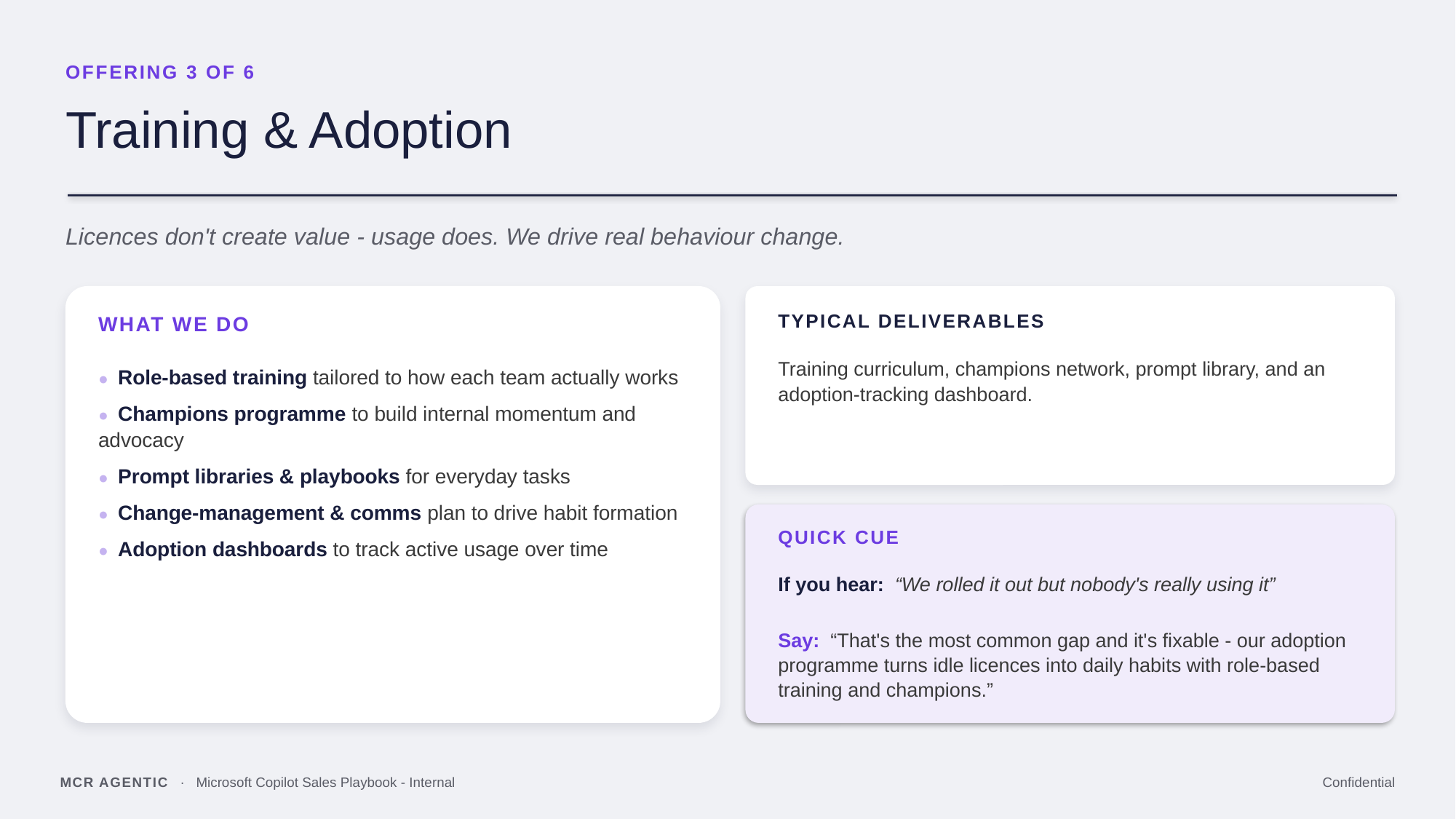

OFFERING 3 OF 6
Training & Adoption

Licences don't create value - usage does. We drive real behaviour change.

TYPICAL DELIVERABLES
WHAT WE DO
Training curriculum, champions network, prompt library, and an adoption-tracking dashboard.
●  Role-based training tailored to how each team actually works
●  Champions programme to build internal momentum and advocacy
●  Prompt libraries & playbooks for everyday tasks
●  Change-management & comms plan to drive habit formation
●  Adoption dashboards to track active usage over time

QUICK CUE
If you hear:  “We rolled it out but nobody's really using it”

Say:  “That's the most common gap and it's fixable - our adoption programme turns idle licences into daily habits with role-based training and champions.”
MCR AGENTIC   ·   Microsoft Copilot Sales Playbook - Internal
Confidential